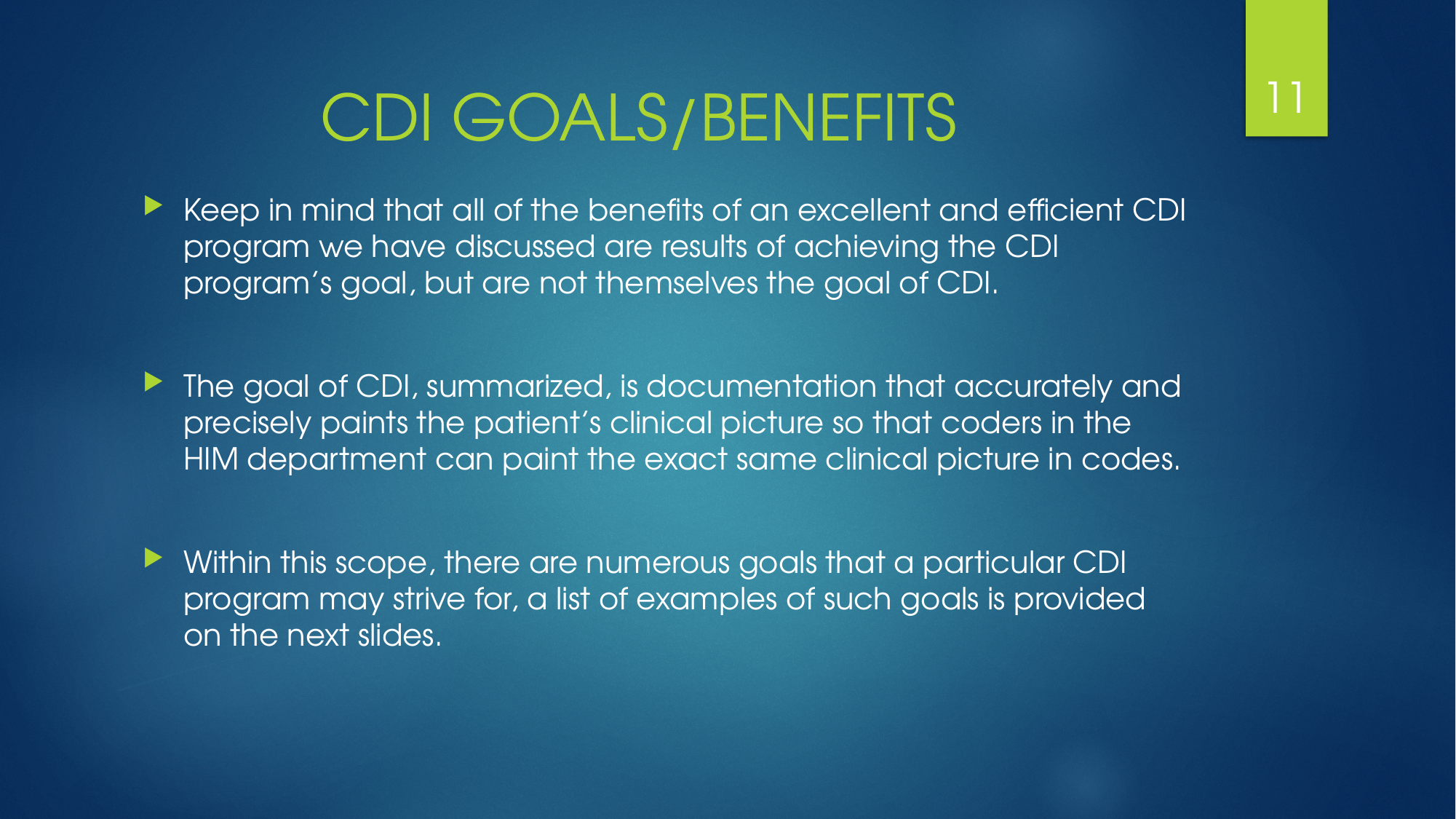

11
# CDI GOALS/BENEFITS
Keep in mind that all of the benefits of an excellent and efficient CDI program we have discussed are results of achieving the CDI program’s goal, but are not themselves the goal of CDI.

The goal of CDI, summarized, is documentation that accurately and precisely paints the patient’s clinical picture so that coders in the HIM department can paint the exact same clinical picture in codes.

Within this scope, there are numerous goals that a particular CDI program may strive for, a list of examples of such goals is provided on the next slides.